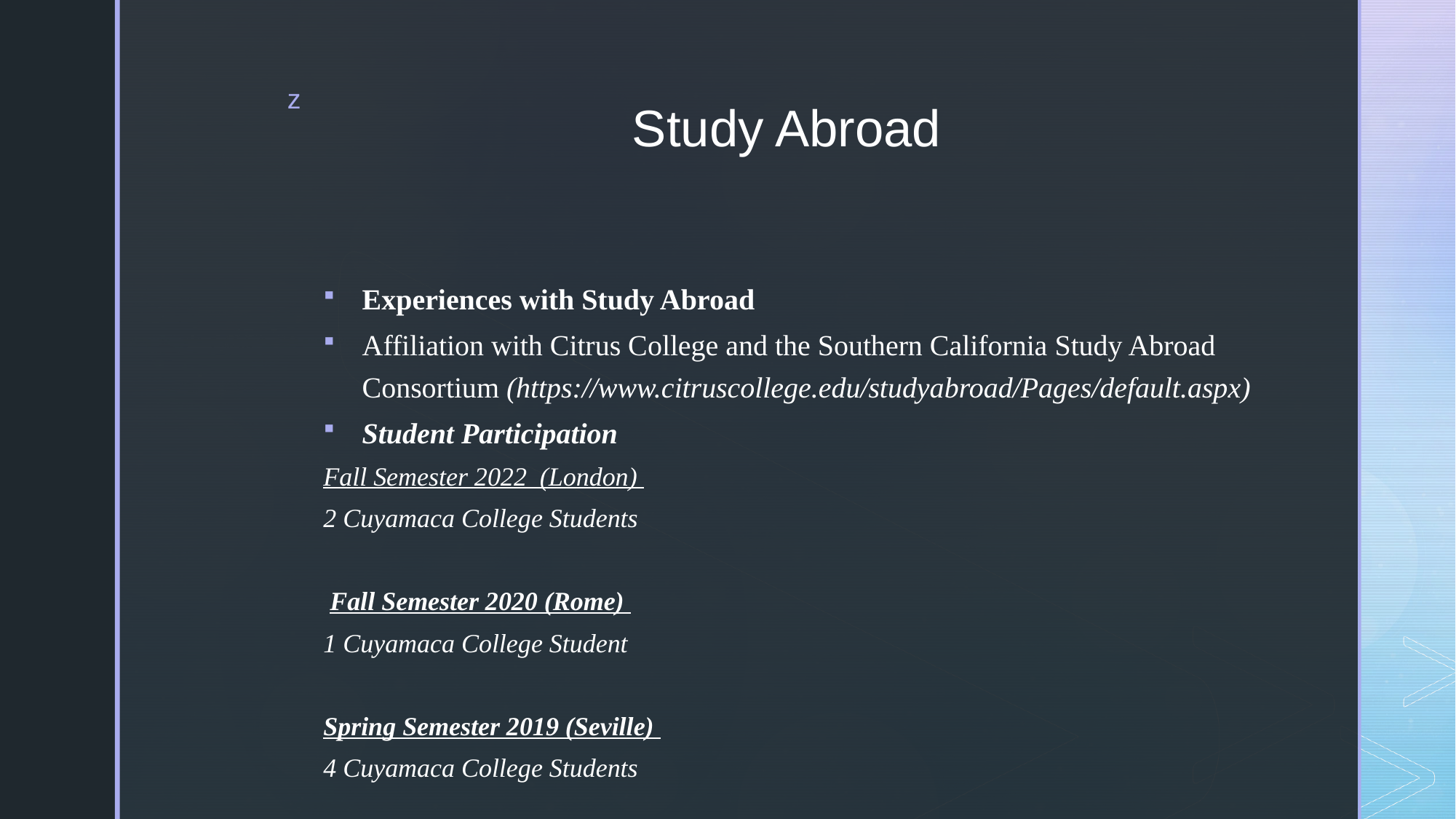

# Study Abroad

Experiences with Study Abroad
Affiliation with Citrus College and the Southern California Study Abroad Consortium (https://www.citruscollege.edu/studyabroad/Pages/default.aspx)
Student Participation
Fall Semester 2022  (London)
2 Cuyamaca College Students

 Fall Semester 2020 (Rome)
1 Cuyamaca College Student

Spring Semester 2019 (Seville)
4 Cuyamaca College Students